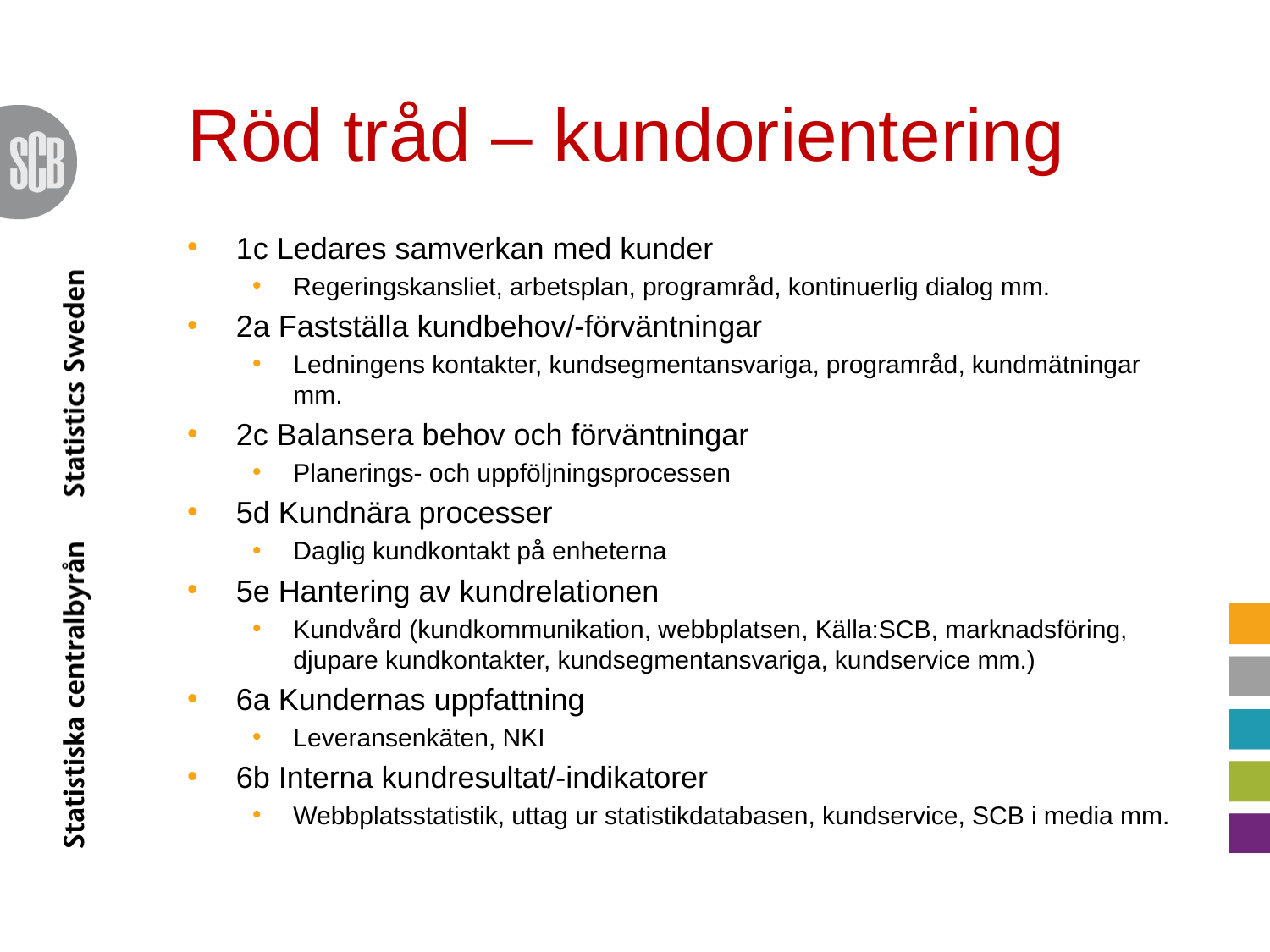

# Röd tråd – kundorientering
1c Ledares samverkan med kunder
Regeringskansliet, arbetsplan, programråd, kontinuerlig dialog mm.
2a Fastställa kundbehov/-förväntningar
Ledningens kontakter, kundsegmentansvariga, programråd, kundmätningar mm.
2c Balansera behov och förväntningar
Planerings- och uppföljningsprocessen
5d Kundnära processer
Daglig kundkontakt på enheterna
5e Hantering av kundrelationen
Kundvård (kundkommunikation, webbplatsen, Källa:SCB, marknadsföring, djupare kundkontakter, kundsegmentansvariga, kundservice mm.)
6a Kundernas uppfattning
Leveransenkäten, NKI
6b Interna kundresultat/-indikatorer
Webbplatsstatistik, uttag ur statistikdatabasen, kundservice, SCB i media mm.